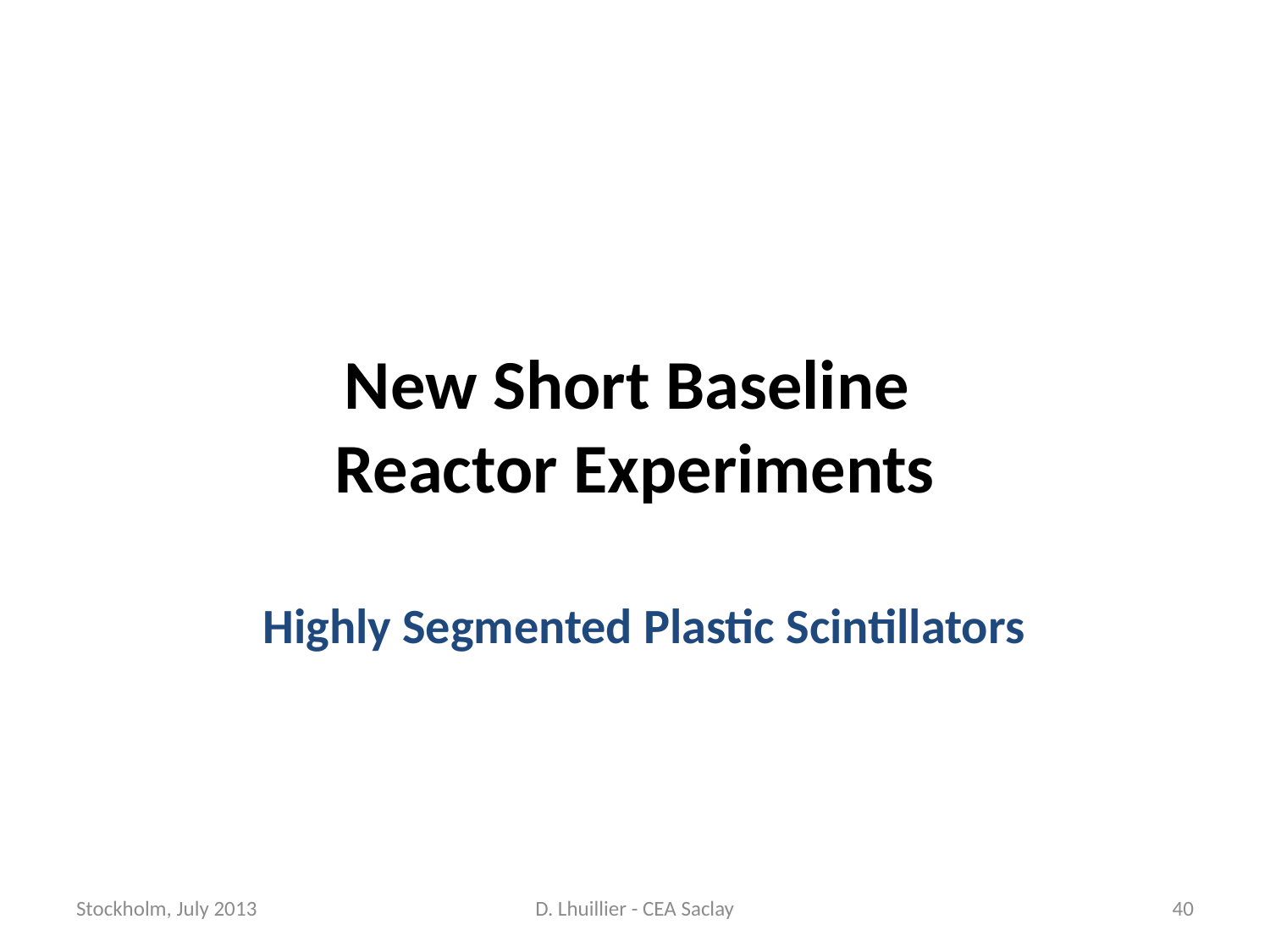

# New Short Baseline Reactor Experiments
Highly Segmented Plastic Scintillators
Stockholm, July 2013
D. Lhuillier - CEA Saclay
40